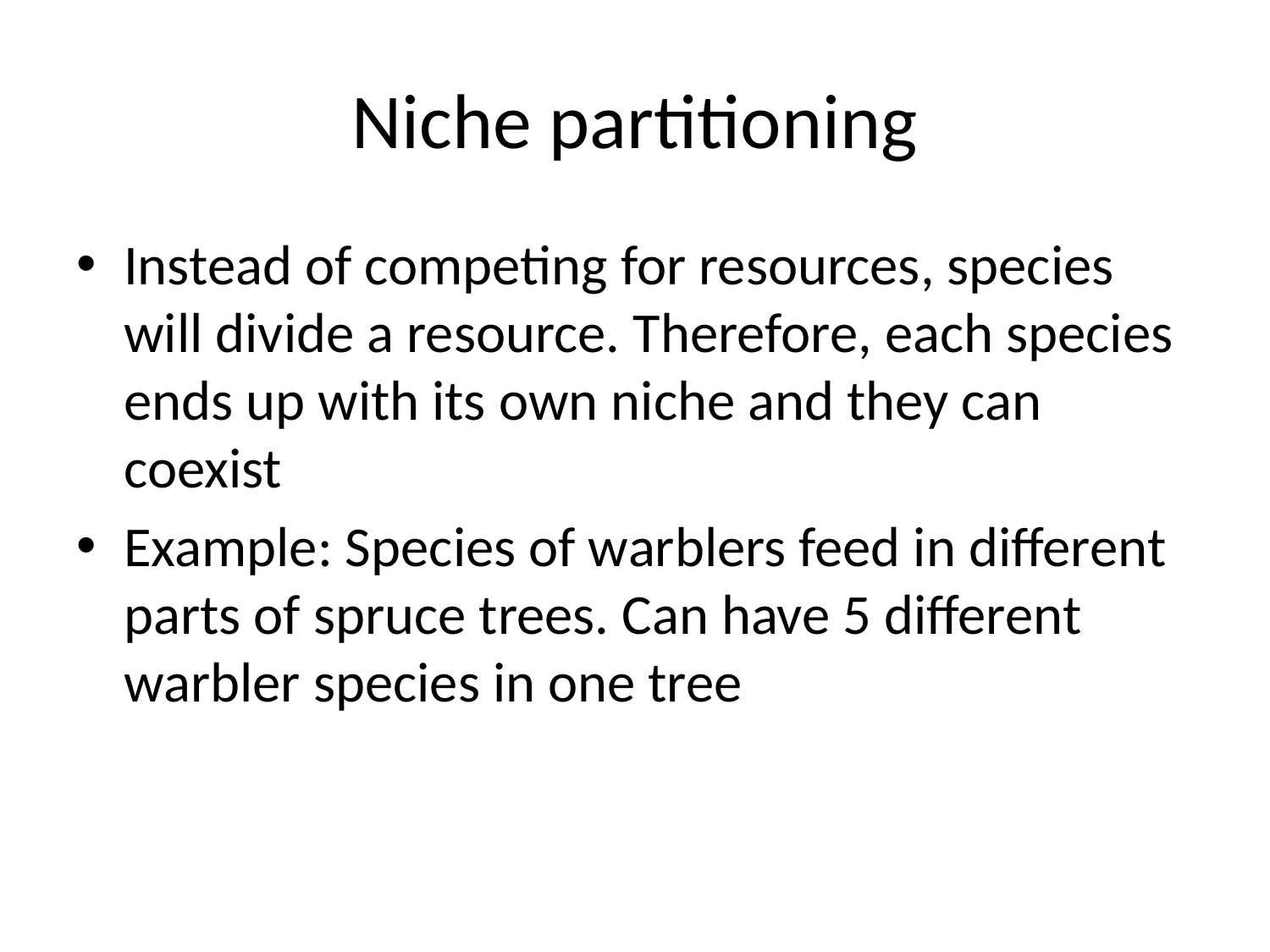

# Niche partitioning
Instead of competing for resources, species will divide a resource. Therefore, each species ends up with its own niche and they can coexist
Example: Species of warblers feed in different parts of spruce trees. Can have 5 different warbler species in one tree